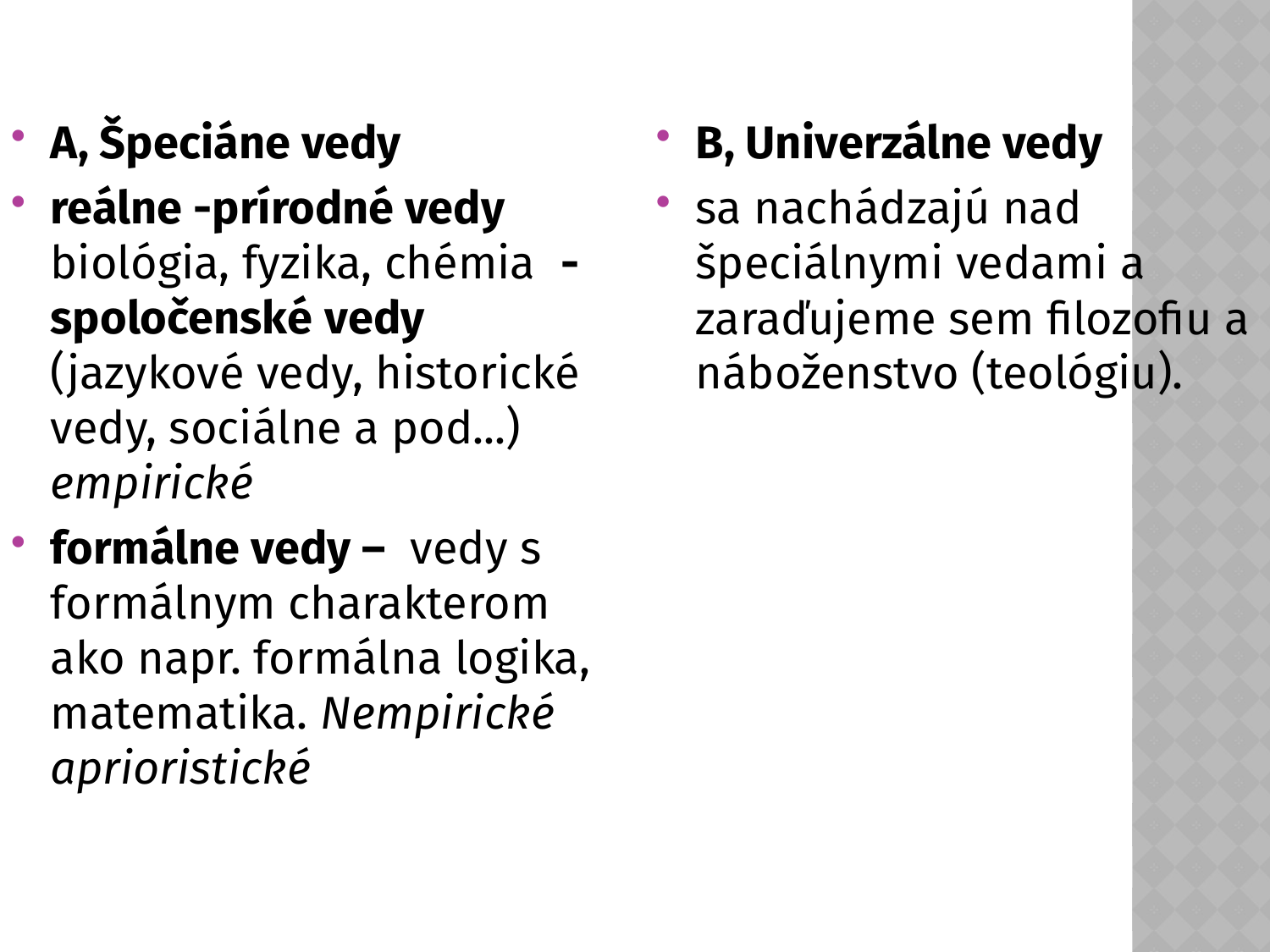

A, Špeciáne vedy
reálne -prírodné vedy biológia, fyzika, chémia  -spoločenské vedy (jazykové vedy, historické vedy, sociálne a pod...) empirické
formálne vedy –  vedy s formálnym charakterom ako napr. formálna logika, matematika. Nempirické aprioristické

B, Univerzálne vedy
sa nachádzajú nad špeciálnymi vedami a zaraďujeme sem filozofiu a náboženstvo (teológiu).